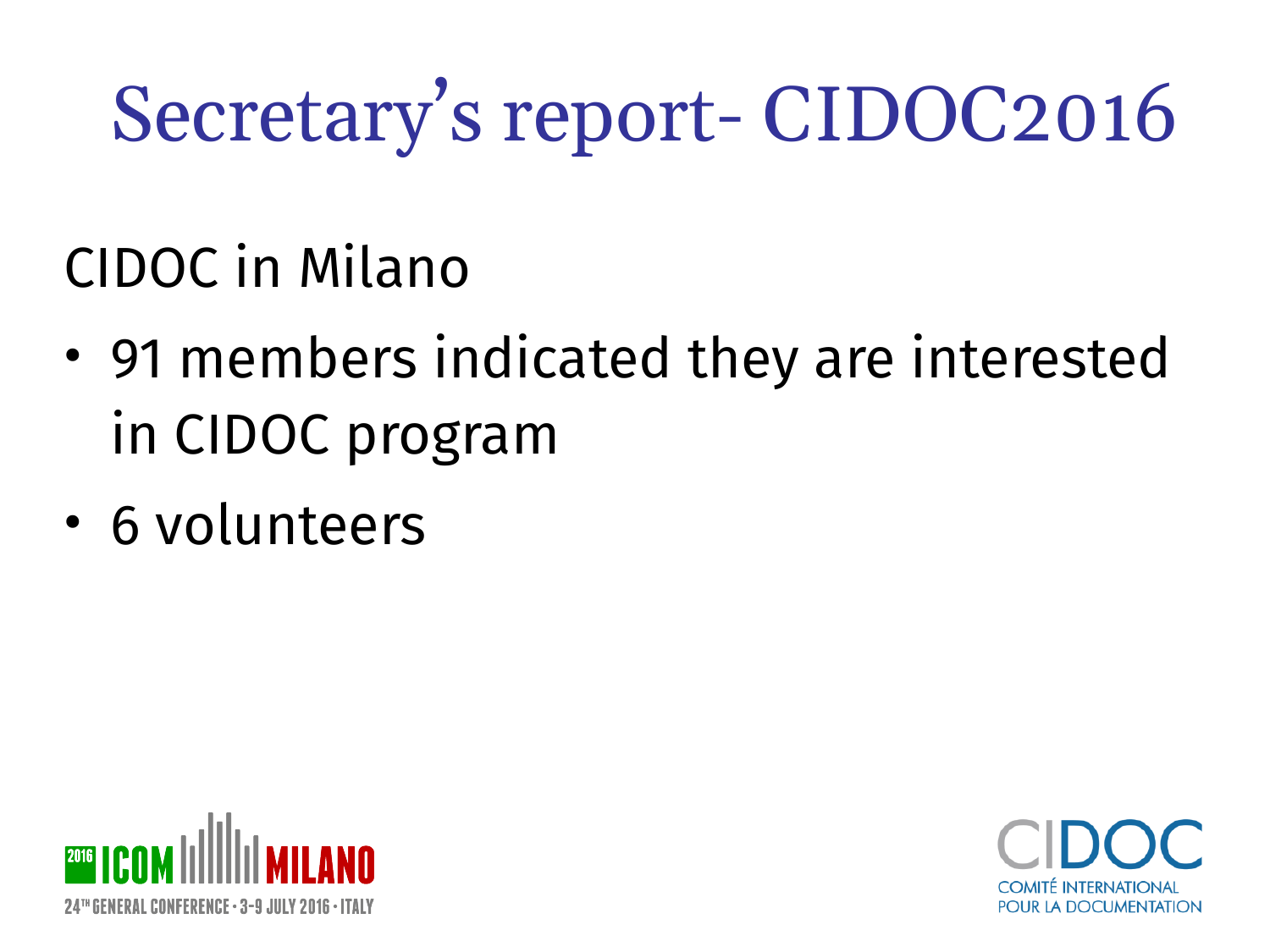

# Secretary’s report- CIDOC2016
CIDOC in Milano
91 members indicated they are interested in CIDOC program
6 volunteers